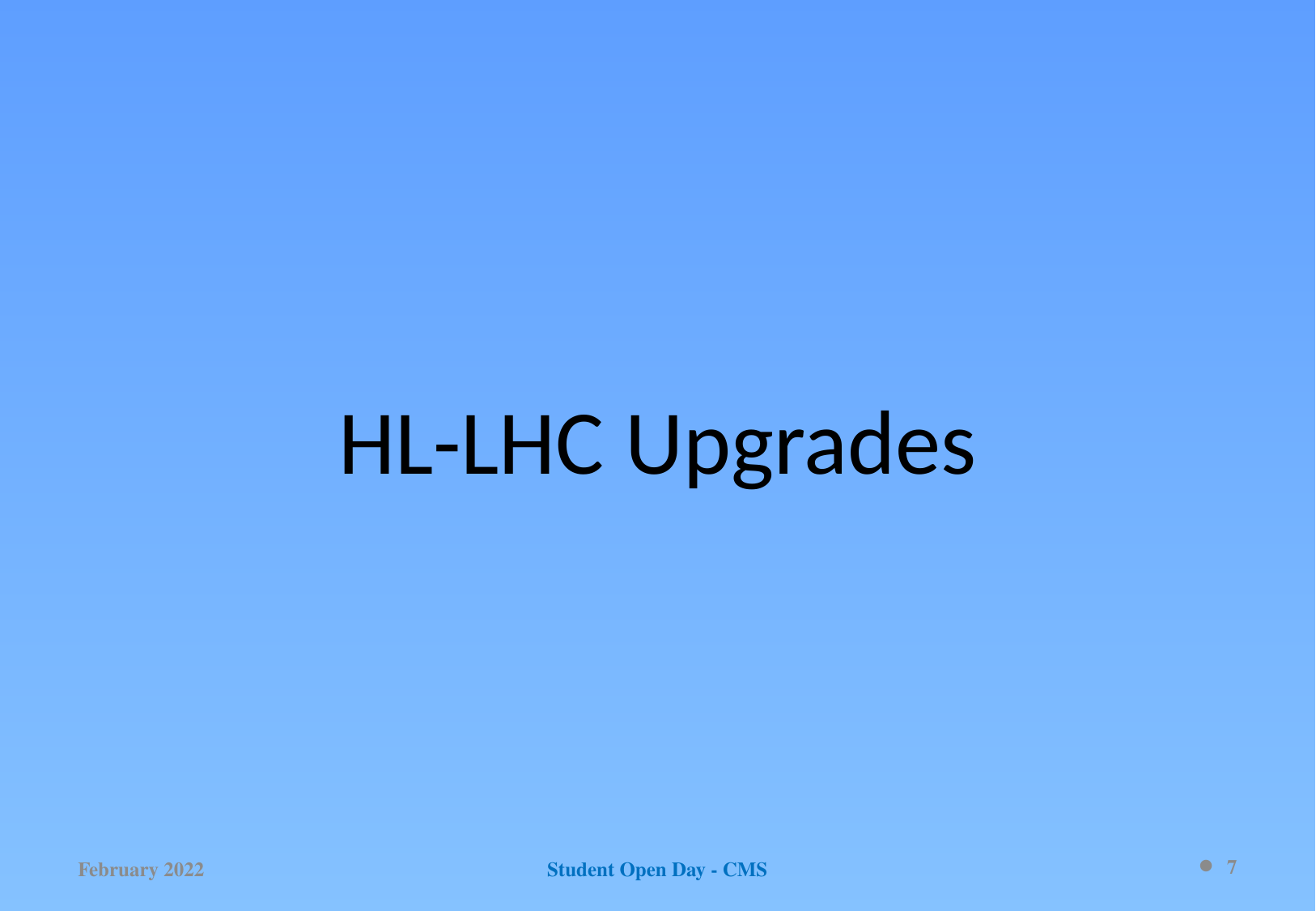

# HL-LHC Upgrades
February 2022
Student Open Day - CMS
7